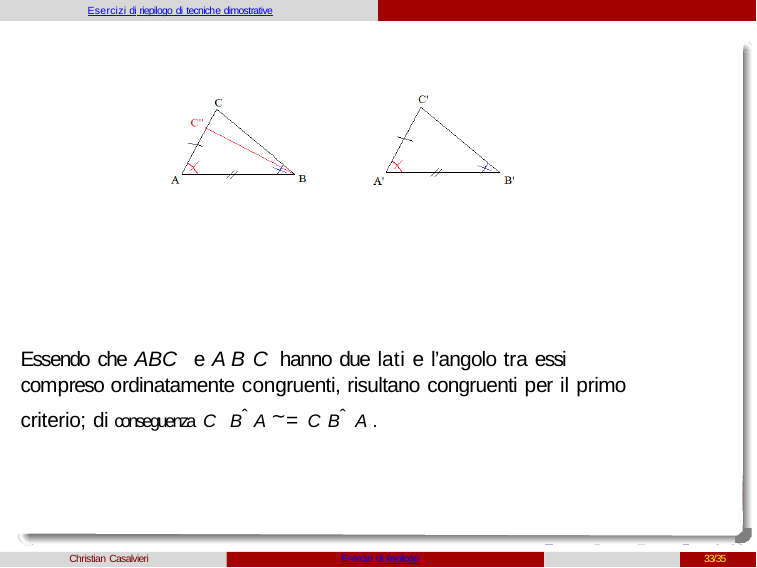

Esercizi di riepilogo di tecniche dimostrative

Essendo che ABC    e A B C   hanno due lati e l’angolo tra essi compreso ordinatamente congruenti, risultano congruenti per il primo criterio; di conseguenza C   BˆA ∼= C Bˆ A .

Christian Casalvieri
Esercizi di riepilogo
33/35